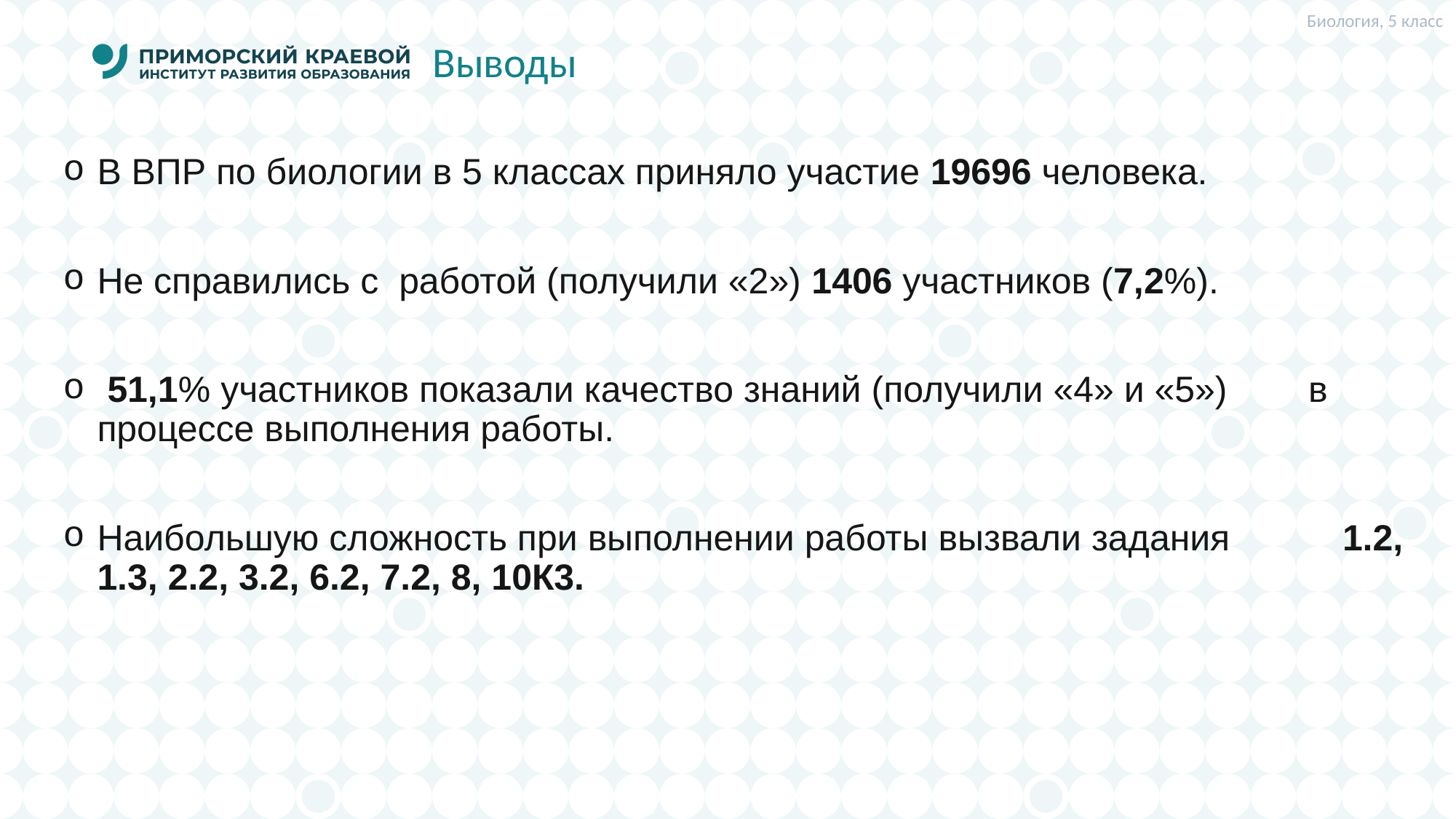

Биология, 5 класс
# Выводы
В ВПР по биологии в 5 классах приняло участие 19696 человека.

Не справились с  работой (получили «2») 1406 участников (7,2%).

 51,1% участников показали качество знаний (получили «4» и «5»)        в  процессе выполнения работы.

Наибольшую сложность при выполнении работы вызвали задания           1.2, 1.3, 2.2, 3.2, 6.2, 7.2, 8, 10К3.